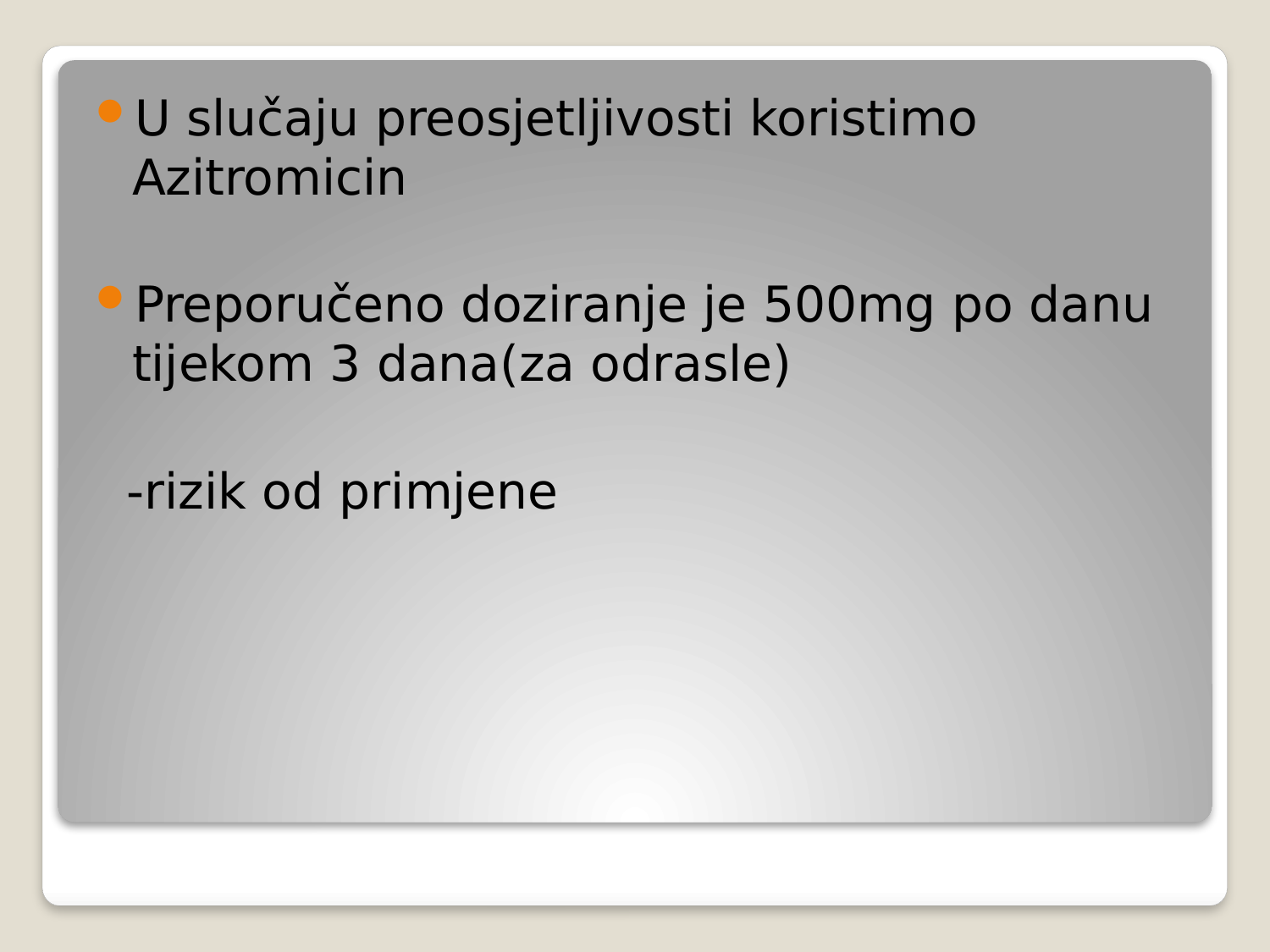

U slučaju preosjetljivosti koristimo Azitromicin

Preporučeno doziranje je 500mg po danu tijekom 3 dana(za odrasle)

  -rizik od primjene
#